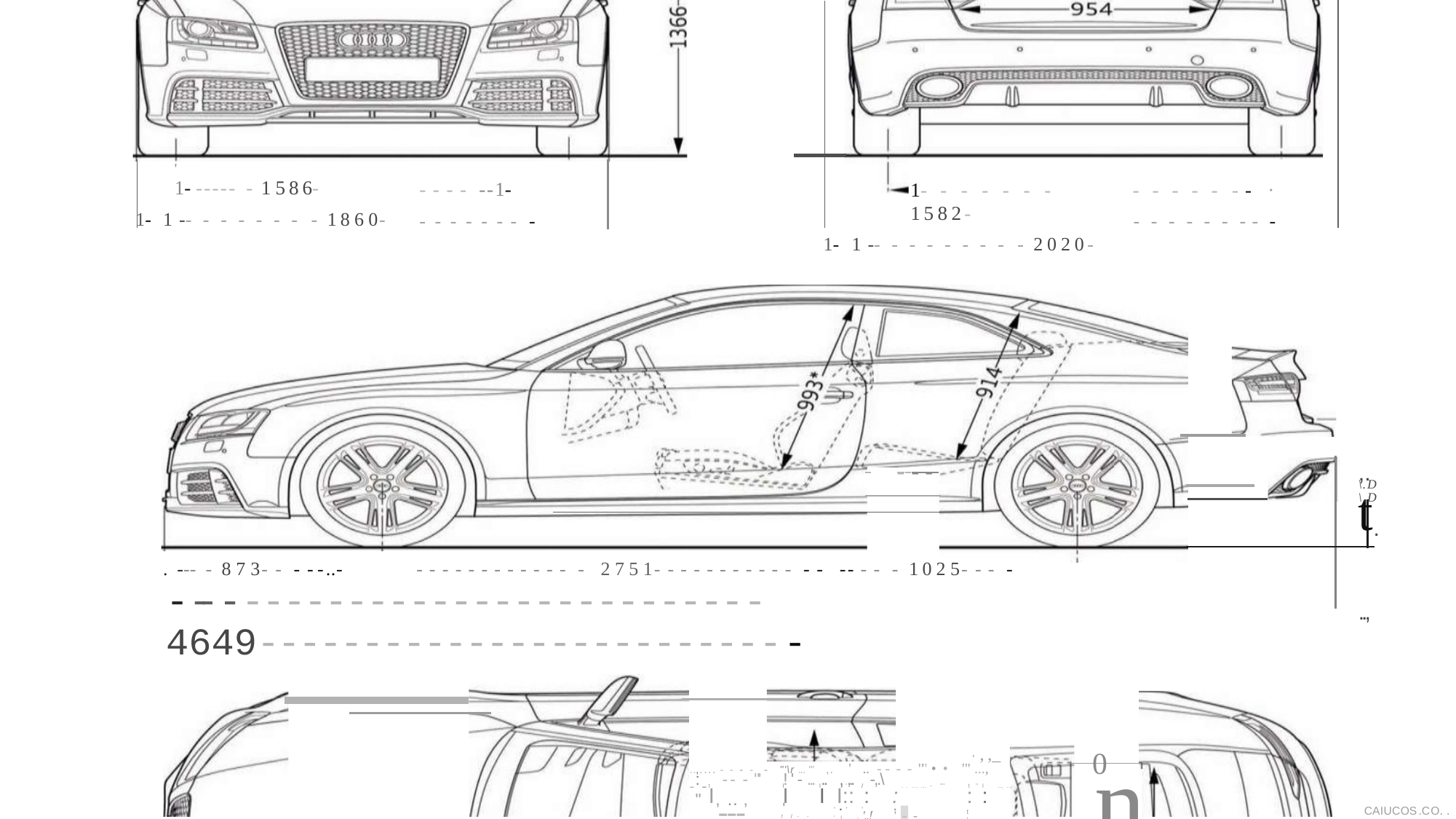

'
1-------1586-
1-1---------1860-
------1-
--------
1-------1582-
1-1----------2020-
-------·
---------

,.t...,

 	- - -

\.D
\.D

.----873-----..-	-------------2751-------------  -----1025----
-----------------------------4649--------------------------

0

n
',,_

..,.... - - - -   - "'\r ... "'    ,.	'  ..  -- - - '"" • •   '" ...,   - -

:	-- - "'	!'-... ..  ,,..   -,.\	"   , .. ,
t
I	I	I'      I	.. ... ...  -  '"'	t   "I      ..,  ..,
I
I	I  I:: :	:
: :
t      '
I    I
---
'
f   I - -
CAIUCOS.CO..
' •  '      '   .       •

.'I     - '..!	'- - -